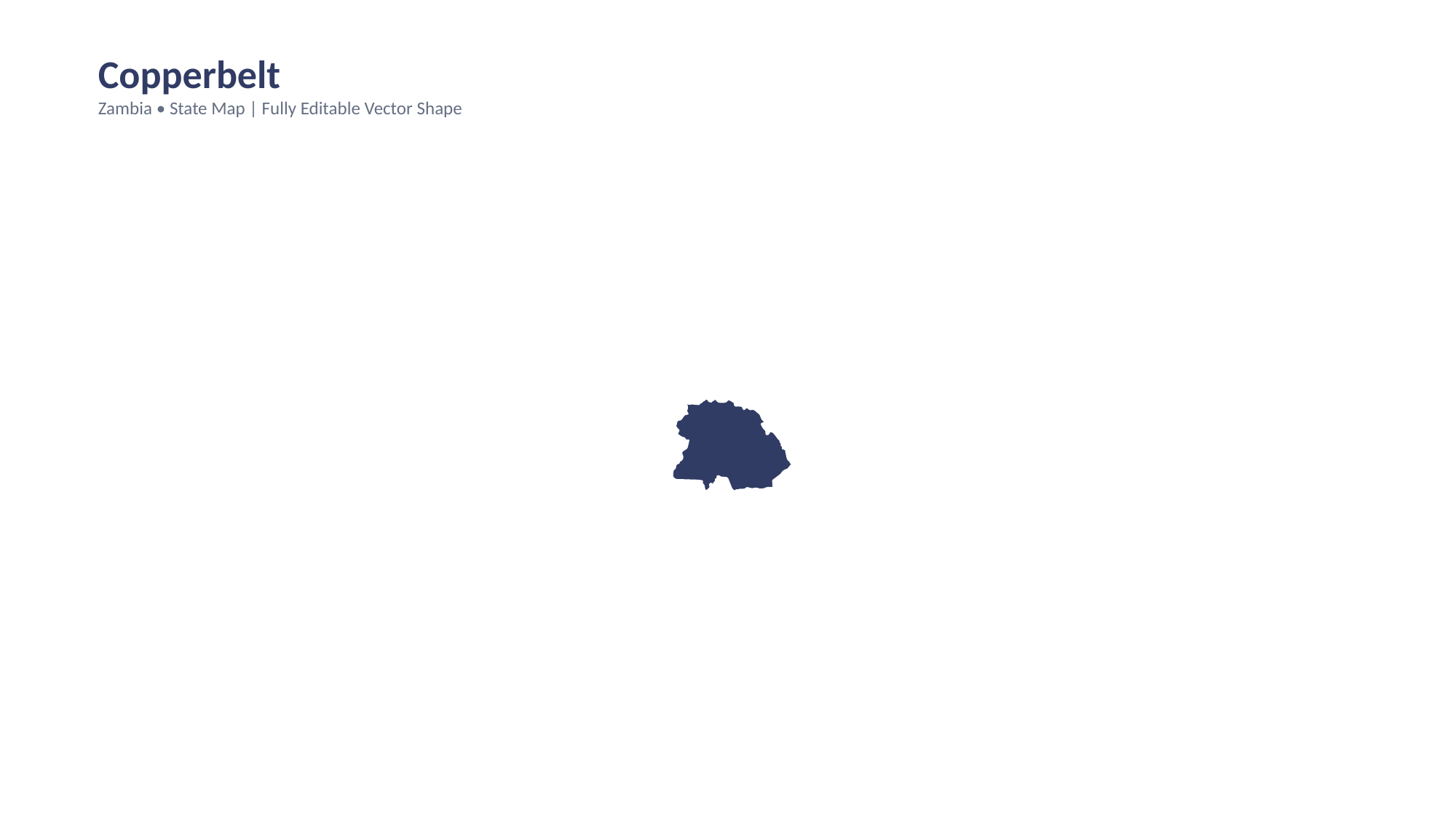

Copperbelt
Zambia • State Map | Fully Editable Vector Shape